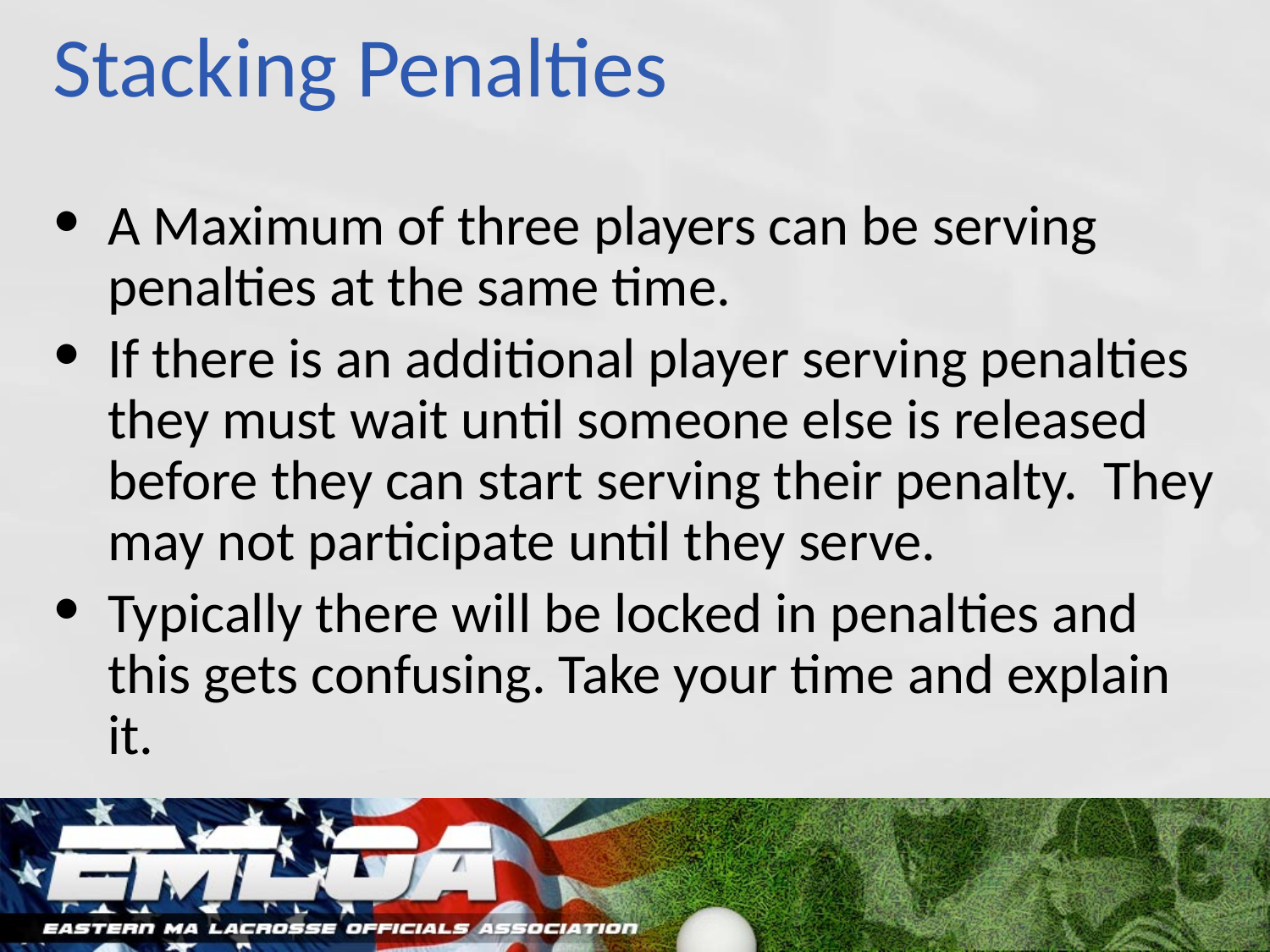

# Stacking Penalties
A Maximum of three players can be serving penalties at the same time.
If there is an additional player serving penalties they must wait until someone else is released before they can start serving their penalty.  They may not participate until they serve.
Typically there will be locked in penalties and this gets confusing. Take your time and explain it.